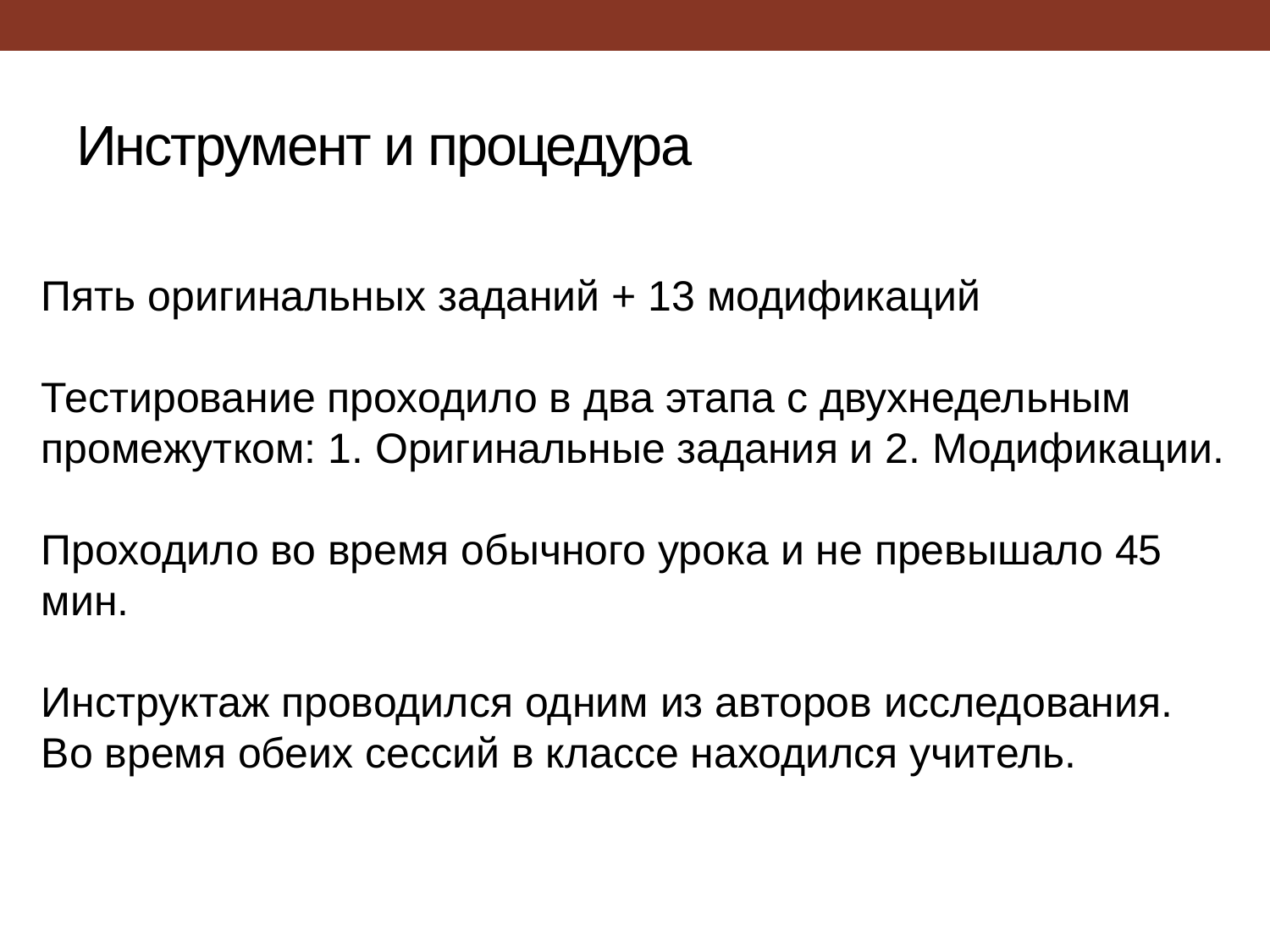

# Инструмент и процедура
Пять оригинальных заданий + 13 модификаций

Тестирование проходило в два этапа с двухнедельным промежутком: 1. Оригинальные задания и 2. Модификации.

Проходило во время обычного урока и не превышало 45 мин.

Инструктаж проводился одним из авторов исследования.
Во время обеих сессий в классе находился учитель.